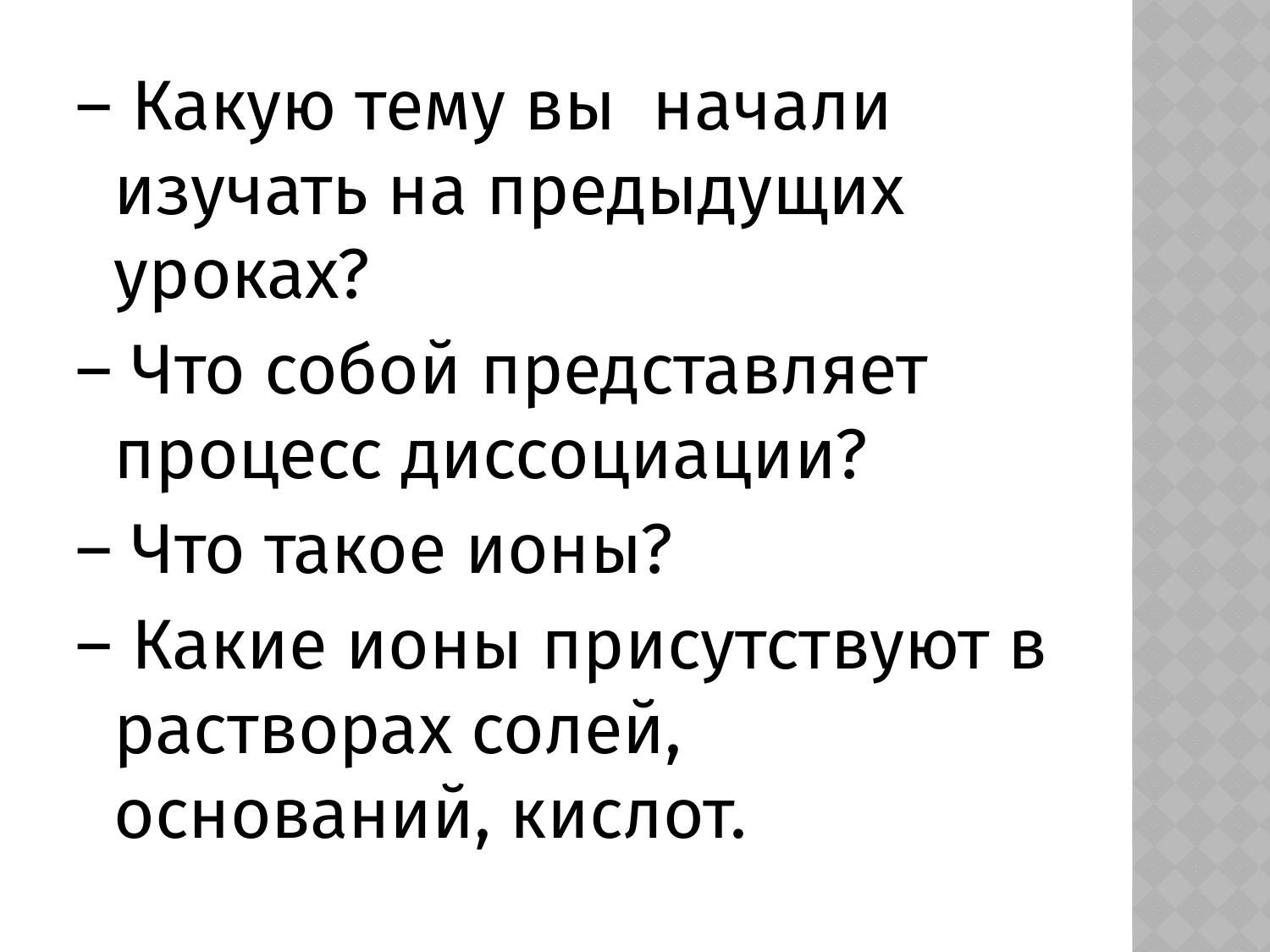

#
– Какую тему вы  начали изучать на предыдущих уроках?
– Что собой представляет процесс диссоциации?
– Что такое ионы?
– Какие ионы присутствуют в растворах солей, оснований, кислот.